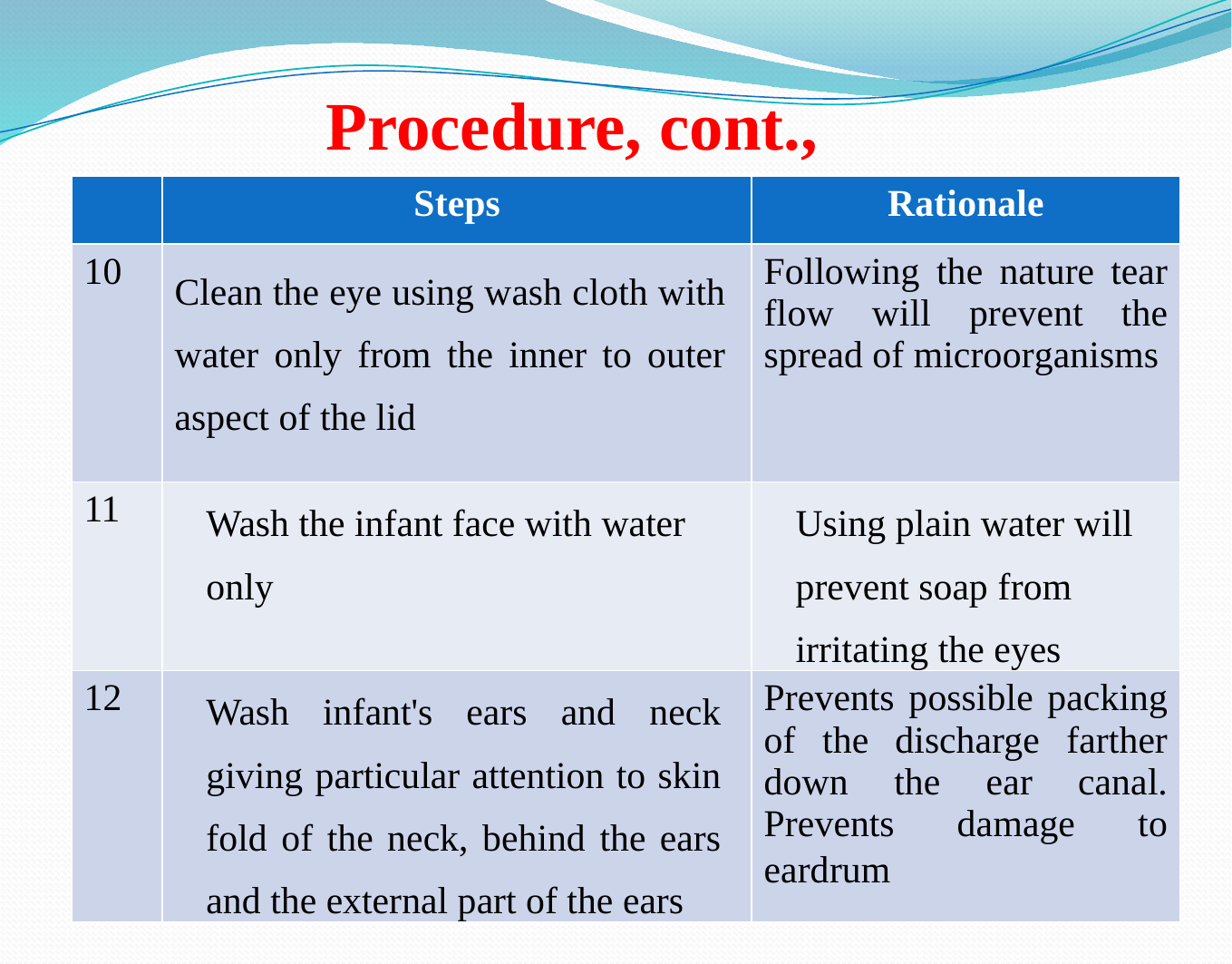

# Procedure, cont.,
|  | Steps | Rationale |
| --- | --- | --- |
| 10 | Clean the eye using wash cloth with water only from the inner to outer aspect of the lid | Following the nature tear flow will prevent the spread of microorganisms |
| 11 | Wash the infant face with water only | Using plain water will prevent soap from irritating the eyes |
| 12 | Wash infant's ears and neck giving particular attention to skin fold of the neck, behind the ears and the external part of the ears | Prevents possible packing of the discharge farther down the ear canal. Prevents damage to eardrum |